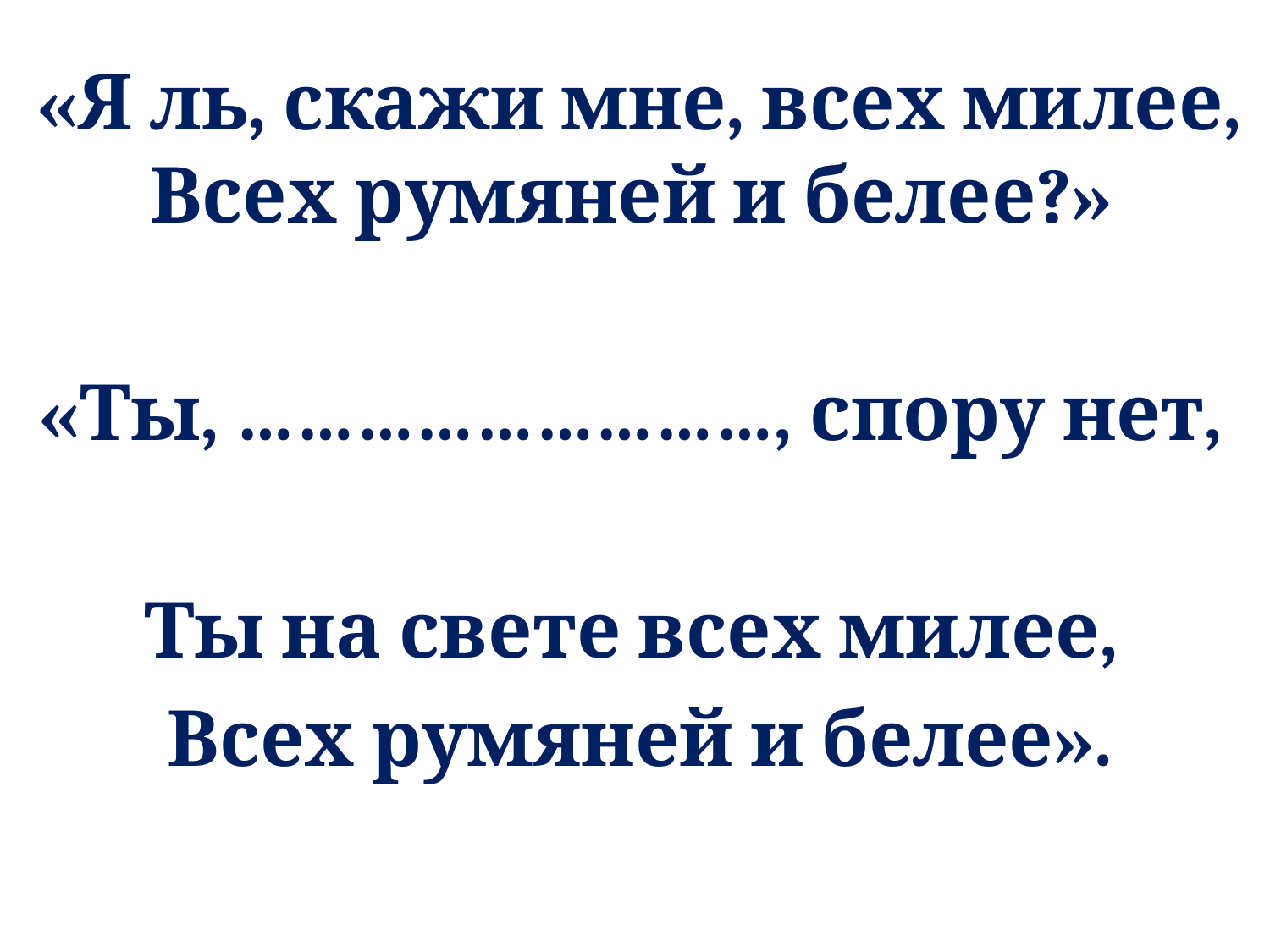

«Я ль, скажи мне, всех милее, Всех румяней и белее?»

«Ты, ………………………, спору нет,

Ты на свете всех милее,
Всех румяней и белее».